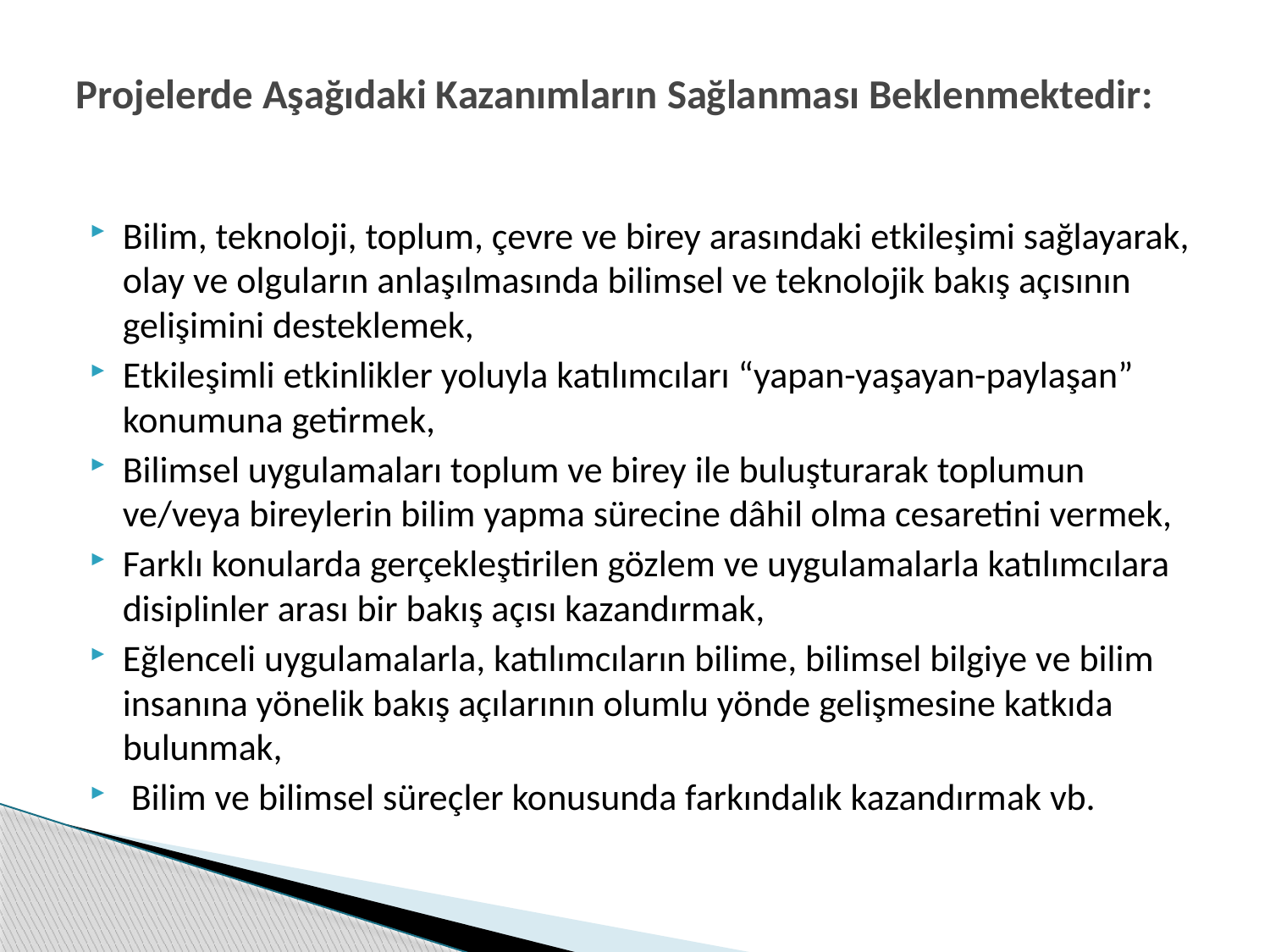

# Projelerde Aşağıdaki Kazanımların Sağlanması Beklenmektedir:
Bilim, teknoloji, toplum, çevre ve birey arasındaki etkileşimi sağlayarak, olay ve olguların anlaşılmasında bilimsel ve teknolojik bakış açısının gelişimini desteklemek,
Etkileşimli etkinlikler yoluyla katılımcıları “yapan-yaşayan-paylaşan” konumuna getirmek,
Bilimsel uygulamaları toplum ve birey ile buluşturarak toplumun ve/veya bireylerin bilim yapma sürecine dâhil olma cesaretini vermek,
Farklı konularda gerçekleştirilen gözlem ve uygulamalarla katılımcılara disiplinler arası bir bakış açısı kazandırmak,
Eğlenceli uygulamalarla, katılımcıların bilime, bilimsel bilgiye ve bilim insanına yönelik bakış açılarının olumlu yönde gelişmesine katkıda bulunmak,
 Bilim ve bilimsel süreçler konusunda farkındalık kazandırmak vb.